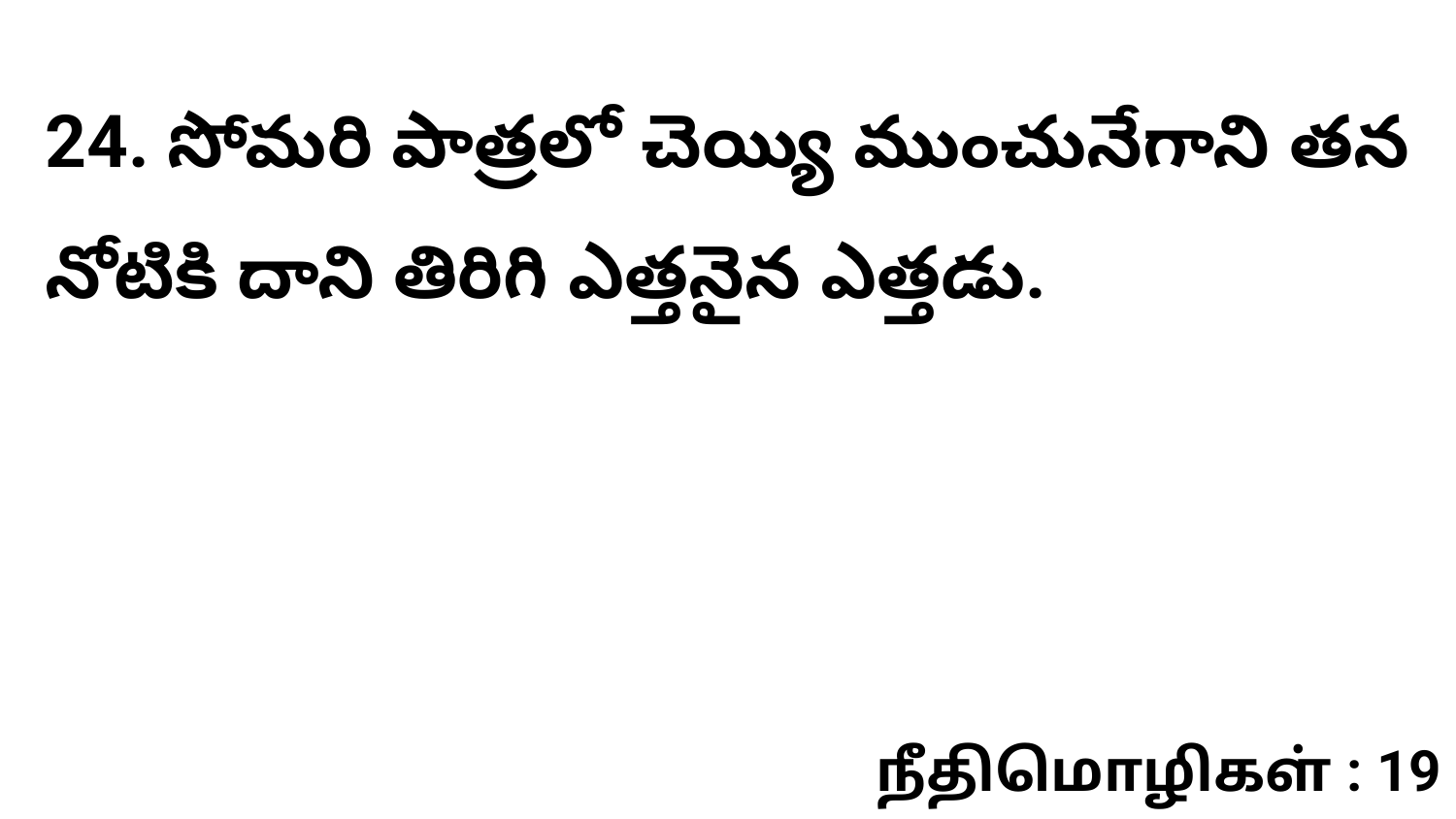

24. సోమరి పాత్రలో చెయ్యి ముంచునేగాని తన నోటికి దాని తిరిగి ఎత్తనైన ఎత్తడు.
நீதிமொழிகள் : 19